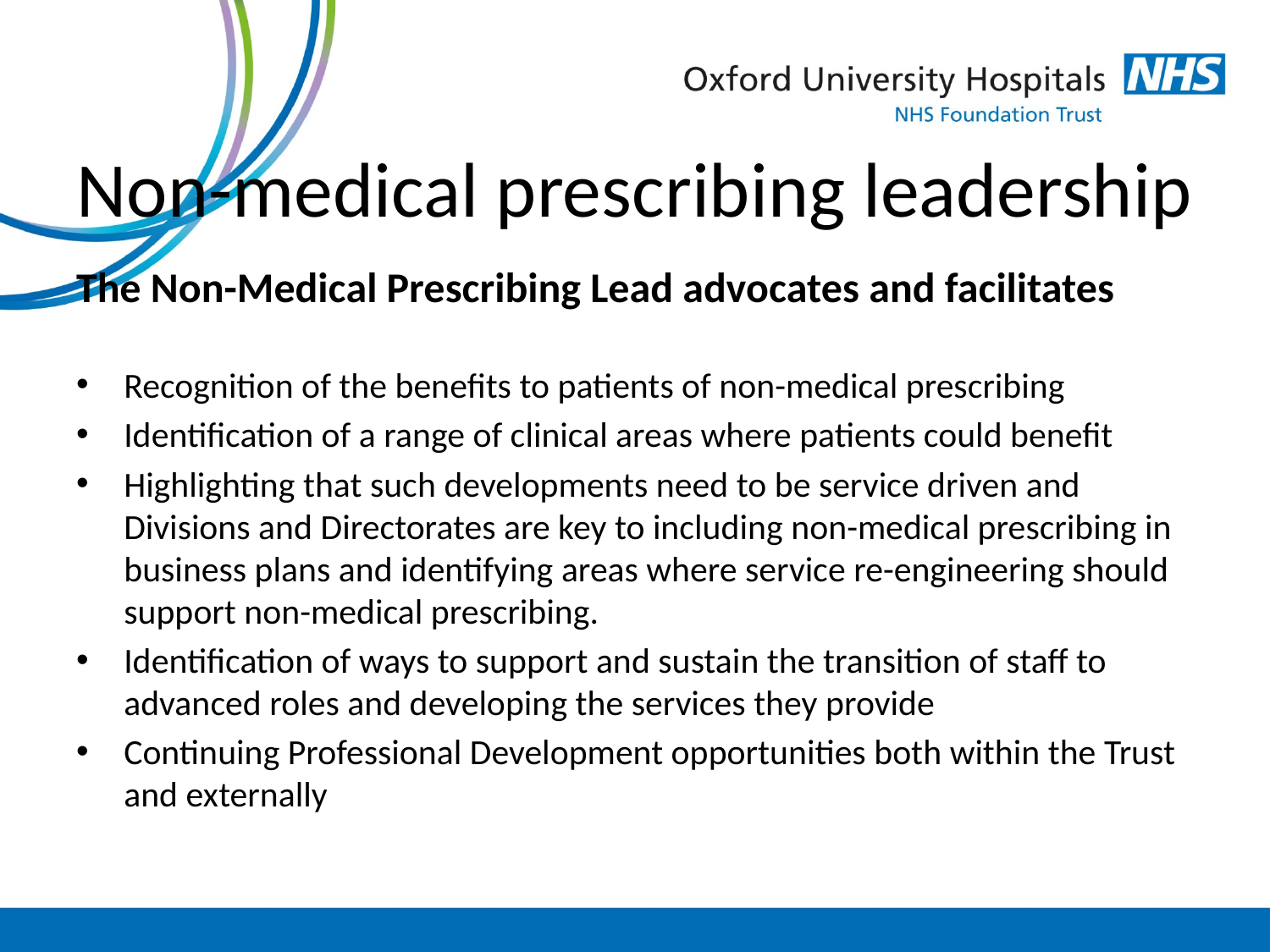

# Non-medical prescribing leadership
The Non-Medical Prescribing Lead advocates and facilitates

Recognition of the benefits to patients of non-medical prescribing
Identification of a range of clinical areas where patients could benefit
Highlighting that such developments need to be service driven and Divisions and Directorates are key to including non-medical prescribing in business plans and identifying areas where service re-engineering should support non-medical prescribing.
Identification of ways to support and sustain the transition of staff to advanced roles and developing the services they provide
Continuing Professional Development opportunities both within the Trust and externally